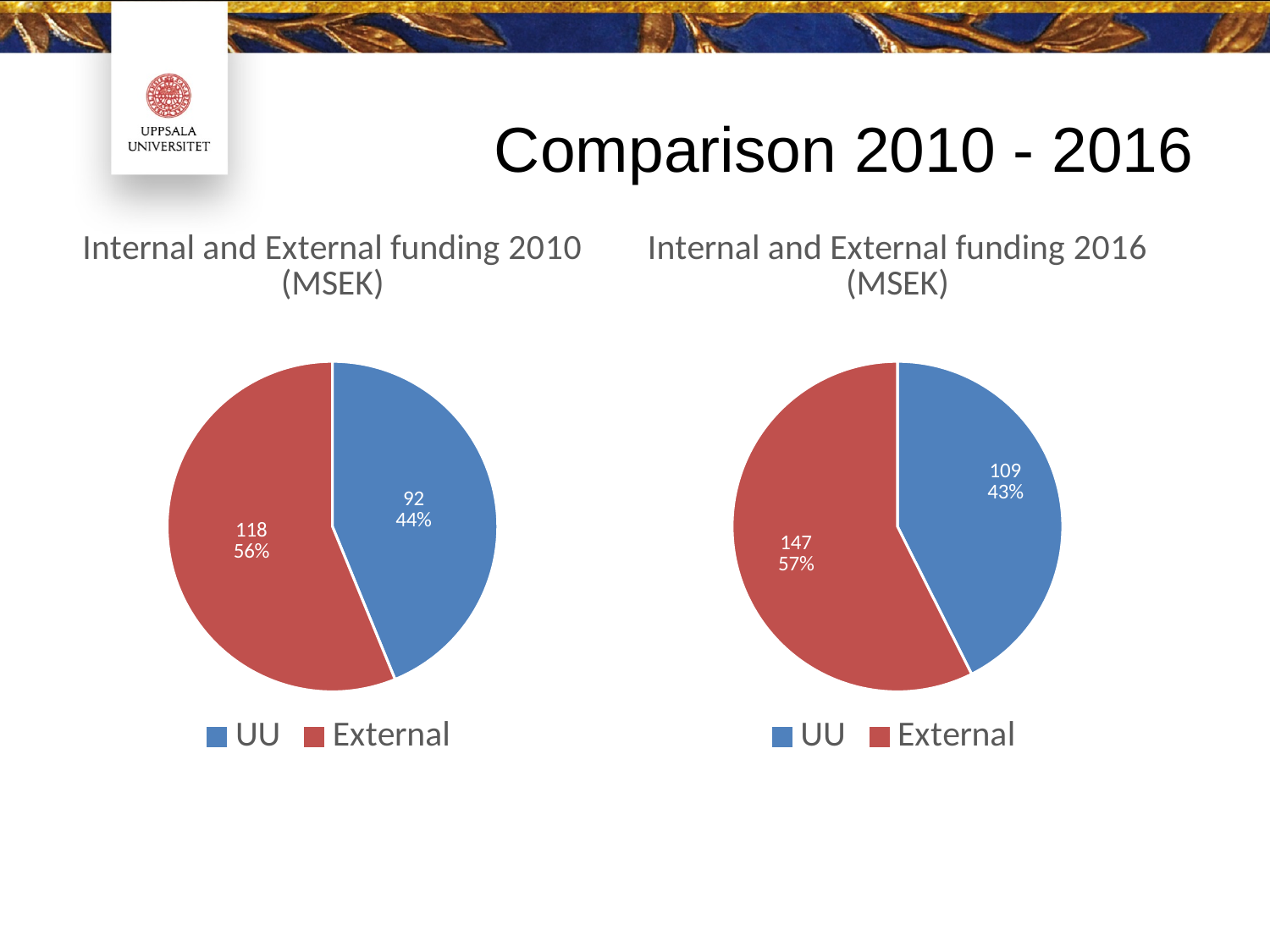

# Comparison 2010 - 2016

[unsupported chart]

### Chart: Internal and External funding 2016
(MSEK)

| Category | UU | External  |
|---|---|---|
| UU | 109.0 | 109.0 |
| External  | 147.0 | 147.0 |